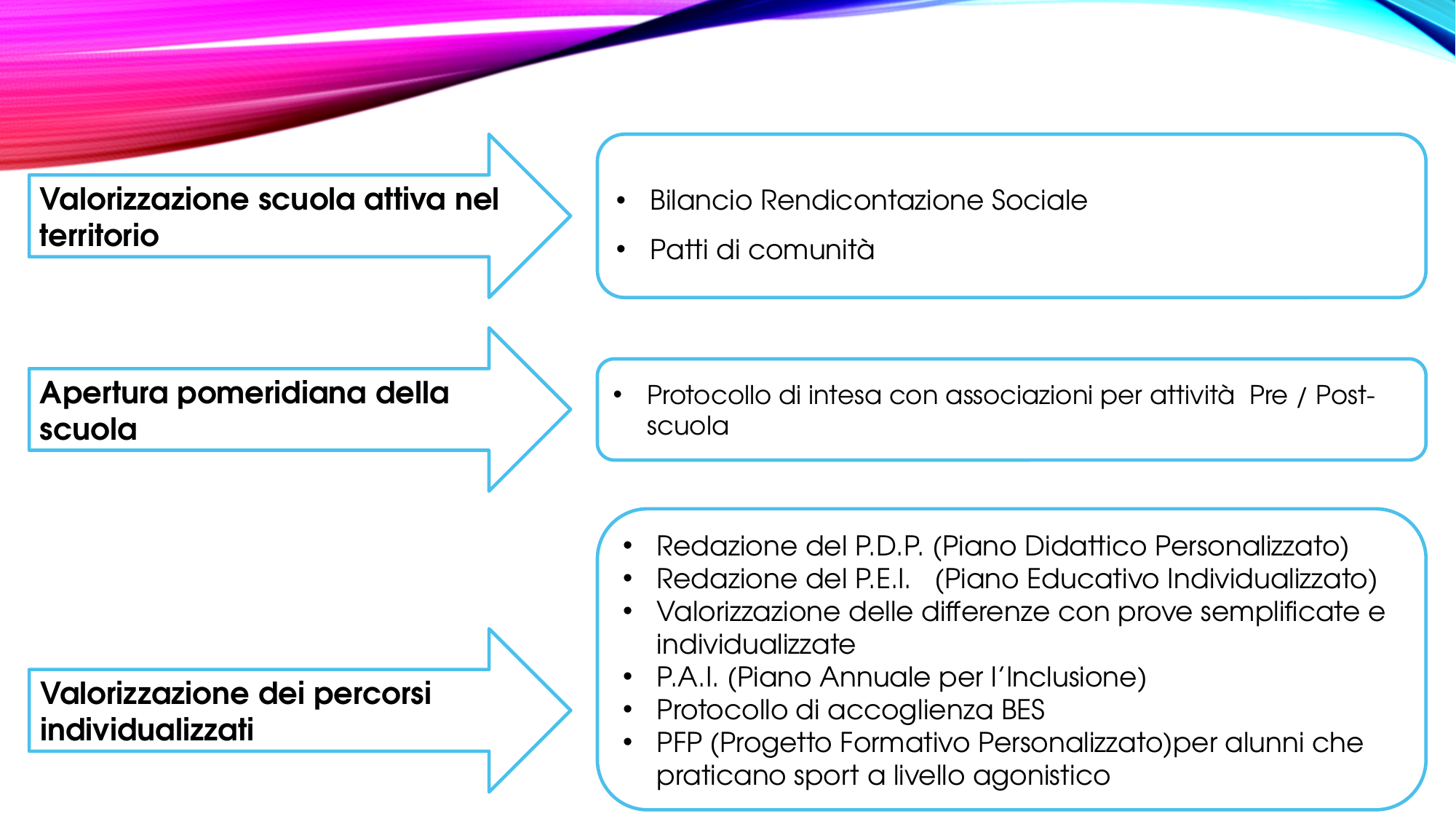

Valorizzazione scuola attiva nel territorio
Bilancio Rendicontazione Sociale
Patti di comunità
Apertura pomeridiana della scuola
Protocollo di intesa con associazioni per attività  Pre / Post-scuola

Redazione del P.D.P. (Piano Didattico Personalizzato)
Redazione del P.E.I.   (Piano Educativo Individualizzato)
Valorizzazione delle differenze con prove semplificate e individualizzate
P.A.I. (Piano Annuale per l’Inclusione)
Protocollo di accoglienza BES
PFP (Progetto Formativo Personalizzato)per alunni che praticano sport a livello agonistico

Valorizzazione dei percorsi individualizzati